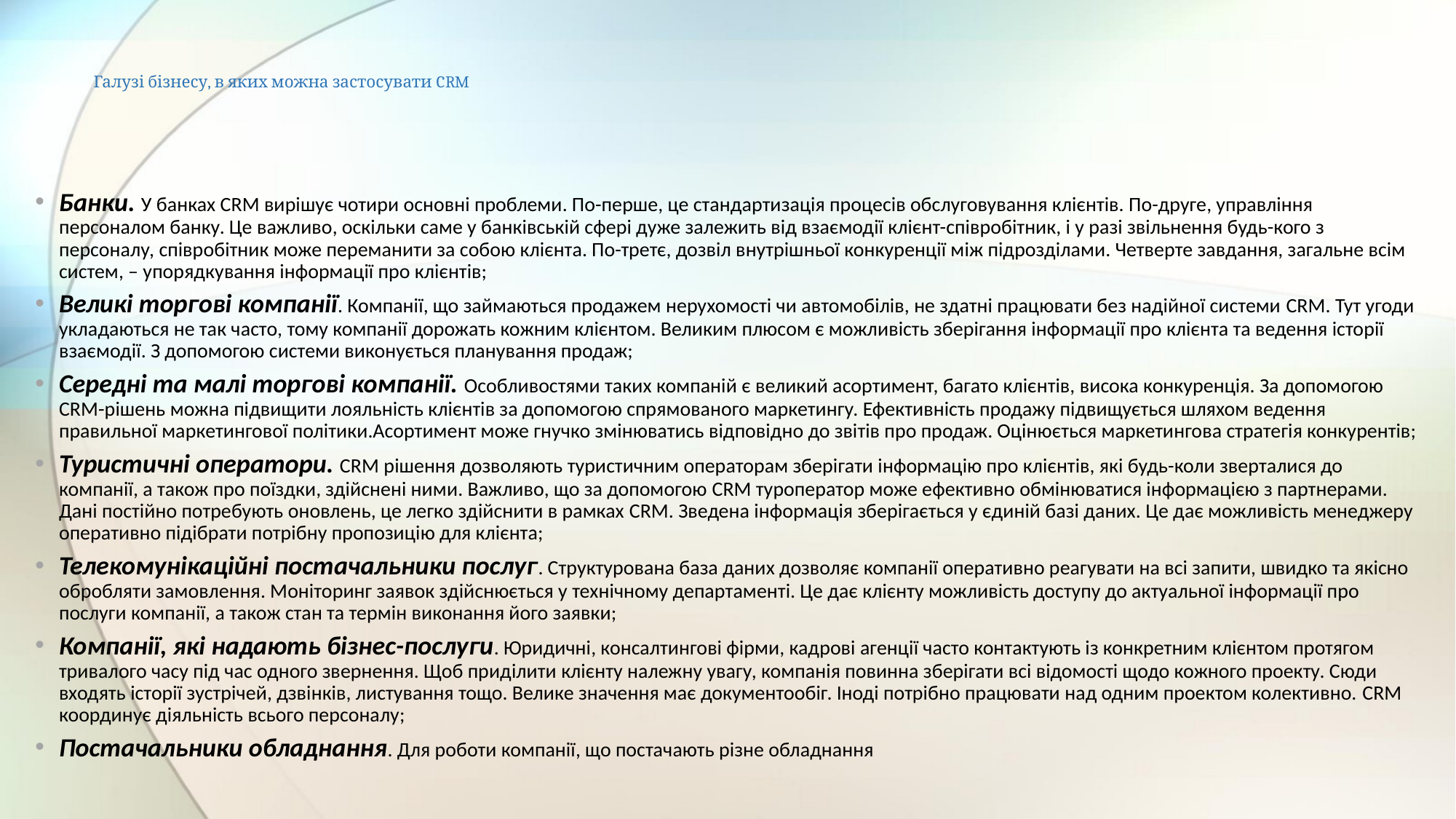

# Галузі бізнесу, в яких можна застосувати CRM
Банки. У банках CRM вирішує чотири основні проблеми. По-перше, це стандартизація процесів обслуговування клієнтів. По-друге, управління персоналом банку. Це важливо, оскільки саме у банківській сфері дуже залежить від взаємодії клієнт-співробітник, і у разі звільнення будь-кого з персоналу, співробітник може переманити за собою клієнта. По-третє, дозвіл внутрішньої конкуренції між підрозділами. Четверте завдання, загальне всім систем, – упорядкування інформації про клієнтів;
Великі торгові компанії. Компанії, що займаються продажем нерухомості чи автомобілів, не здатні працювати без надійної системи CRM. Тут угоди укладаються не так часто, тому компанії дорожать кожним клієнтом. Великим плюсом є можливість зберігання інформації про клієнта та ведення історії взаємодії. З допомогою системи виконується планування продаж;
Середні та малі торгові компанії. Особливостями таких компаній є великий асортимент, багато клієнтів, висока конкуренція. За допомогою CRM-рішень можна підвищити лояльність клієнтів за допомогою спрямованого маркетингу. Ефективність продажу підвищується шляхом ведення правильної маркетингової політики.Асортимент може гнучко змінюватись відповідно до звітів про продаж. Оцінюється маркетингова стратегія конкурентів;
Туристичні оператори. CRM рішення дозволяють туристичним операторам зберігати інформацію про клієнтів, які будь-коли зверталися до компанії, а також про поїздки, здійснені ними. Важливо, що за допомогою CRM туроператор може ефективно обмінюватися інформацією з партнерами. Дані постійно потребують оновлень, це легко здійснити в рамках CRM. Зведена інформація зберігається у єдиній базі даних. Це дає можливість менеджеру оперативно підібрати потрібну пропозицію для клієнта;
Телекомунікаційні постачальники послуг. Структурована база даних дозволяє компанії оперативно реагувати на всі запити, швидко та якісно обробляти замовлення. Моніторинг заявок здійснюється у технічному департаменті. Це дає клієнту можливість доступу до актуальної інформації про послуги компанії, а також стан та термін виконання його заявки;
Компанії, які надають бізнес-послуги. Юридичні, консалтингові фірми, кадрові агенції часто контактують із конкретним клієнтом протягом тривалого часу під час одного звернення. Щоб приділити клієнту належну увагу, компанія повинна зберігати всі відомості щодо кожного проекту. Сюди входять історії зустрічей, дзвінків, листування тощо. Велике значення має документообіг. Іноді потрібно працювати над одним проектом колективно. CRM координує діяльність всього персоналу;
Постачальники обладнання. Для роботи компанії, що постачають різне обладнання